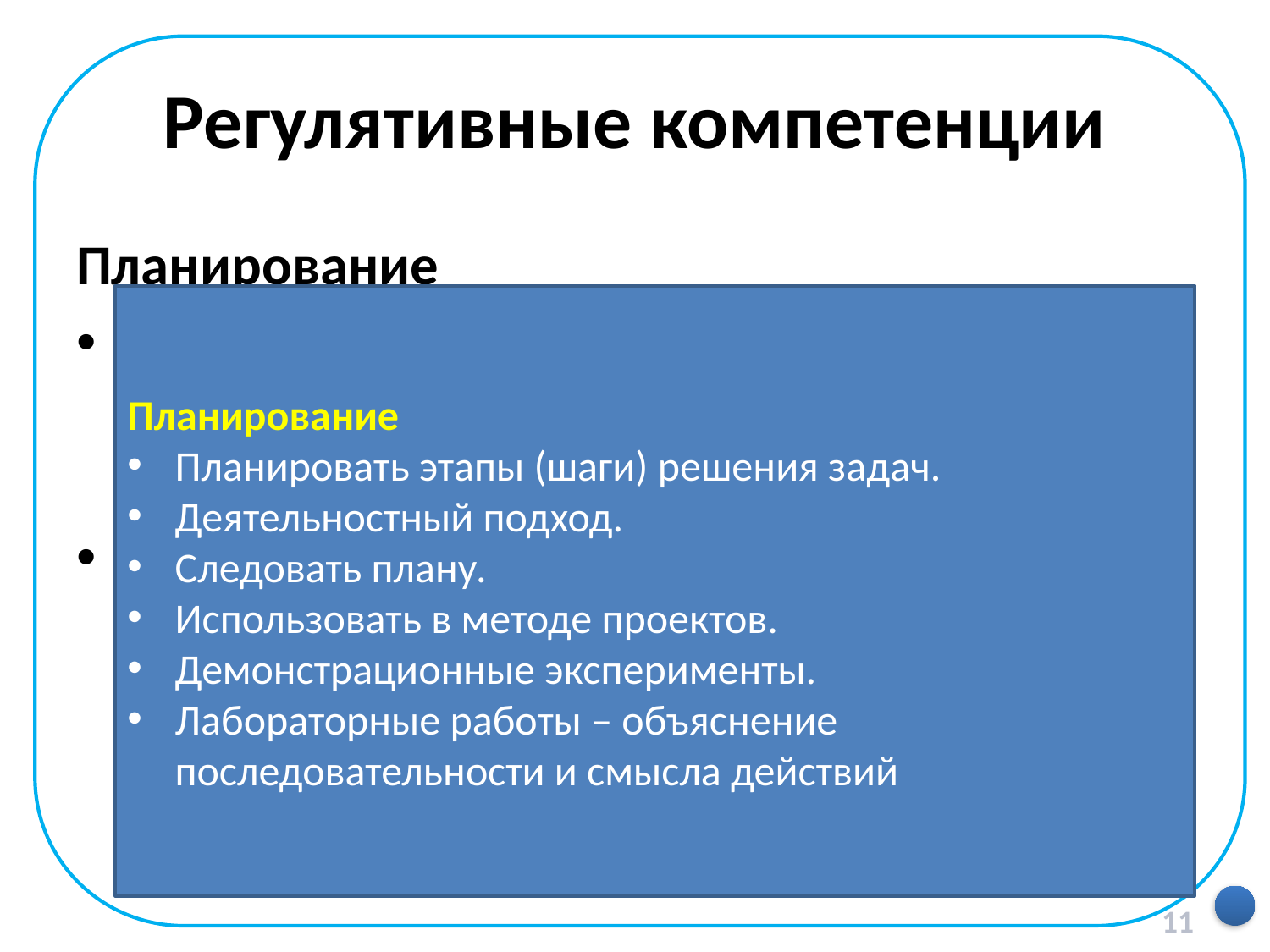

# Регулятивные компетенции
Планирование
определение последовательности промежуточных целей с учетом конечного результата,
составление плана и последовательности действий;
Планирование
Планировать этапы (шаги) решения задач.
Деятельностный подход.
Следовать плану.
Использовать в методе проектов.
Демонстрационные эксперименты.
Лабораторные работы – объяснение последовательности и смысла действий
11